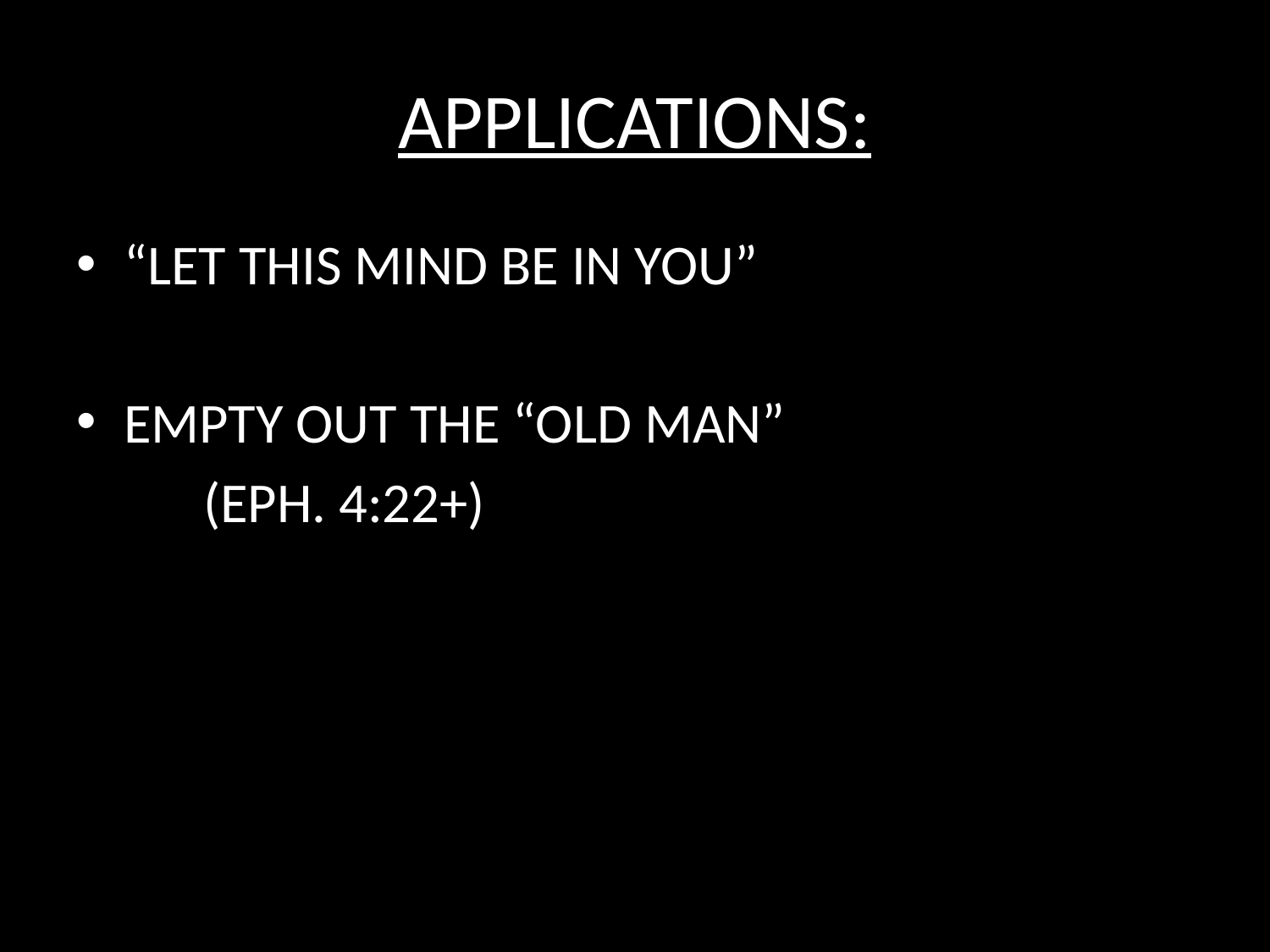

# APPLICATIONS:
“LET THIS MIND BE IN YOU”

EMPTY OUT THE “OLD MAN”
	(EPH. 4:22+)